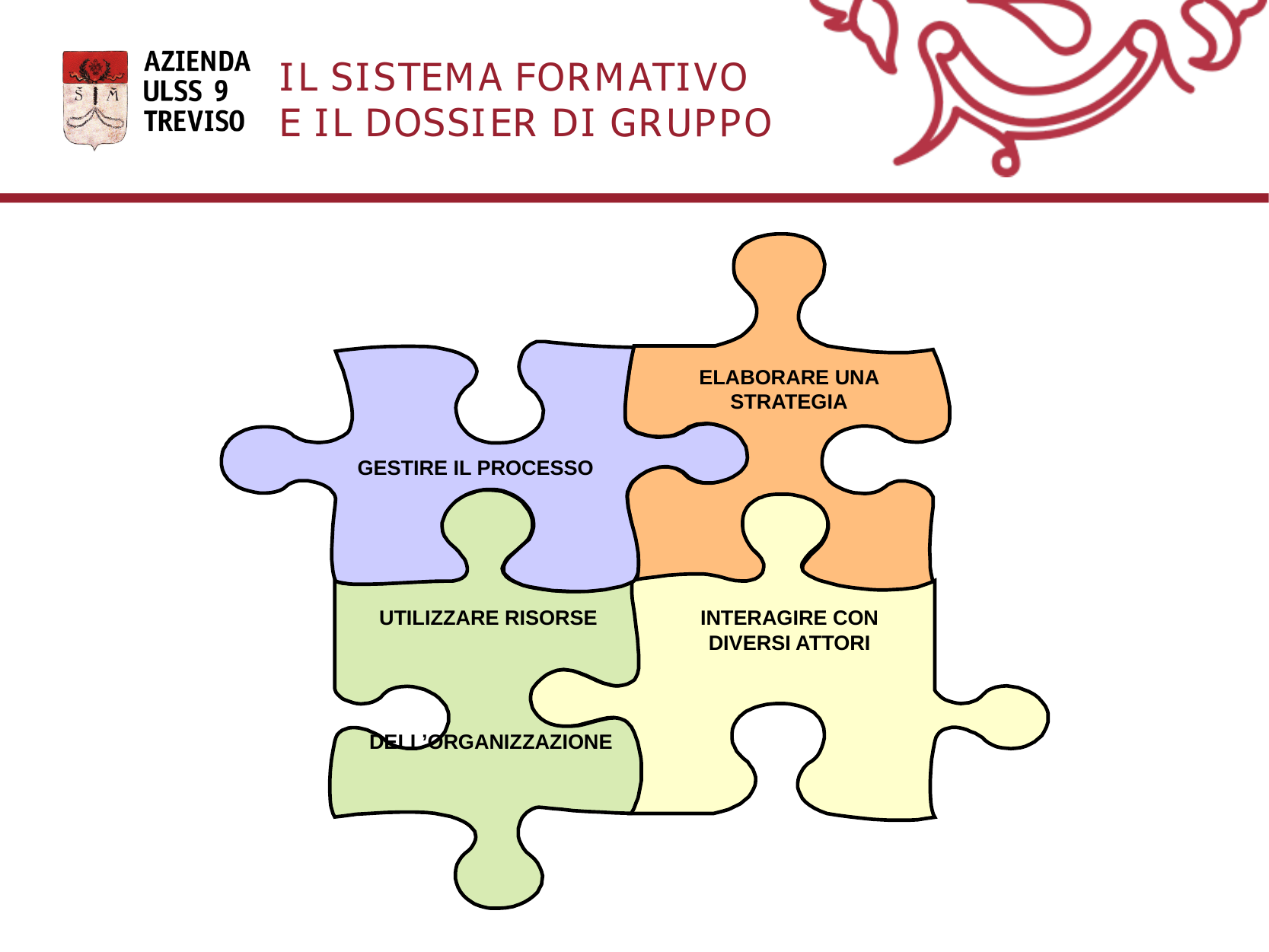

IL SISTEMA FORMATIVO
E IL DOSSIER DI GRUPPO

ELABORARE UNA STRATEGIA
GESTIRE IL PROCESSO

UTILIZZARE RISORSE

DELL’ORGANIZZAZIONE
INTERAGIRE CON DIVERSI ATTORI